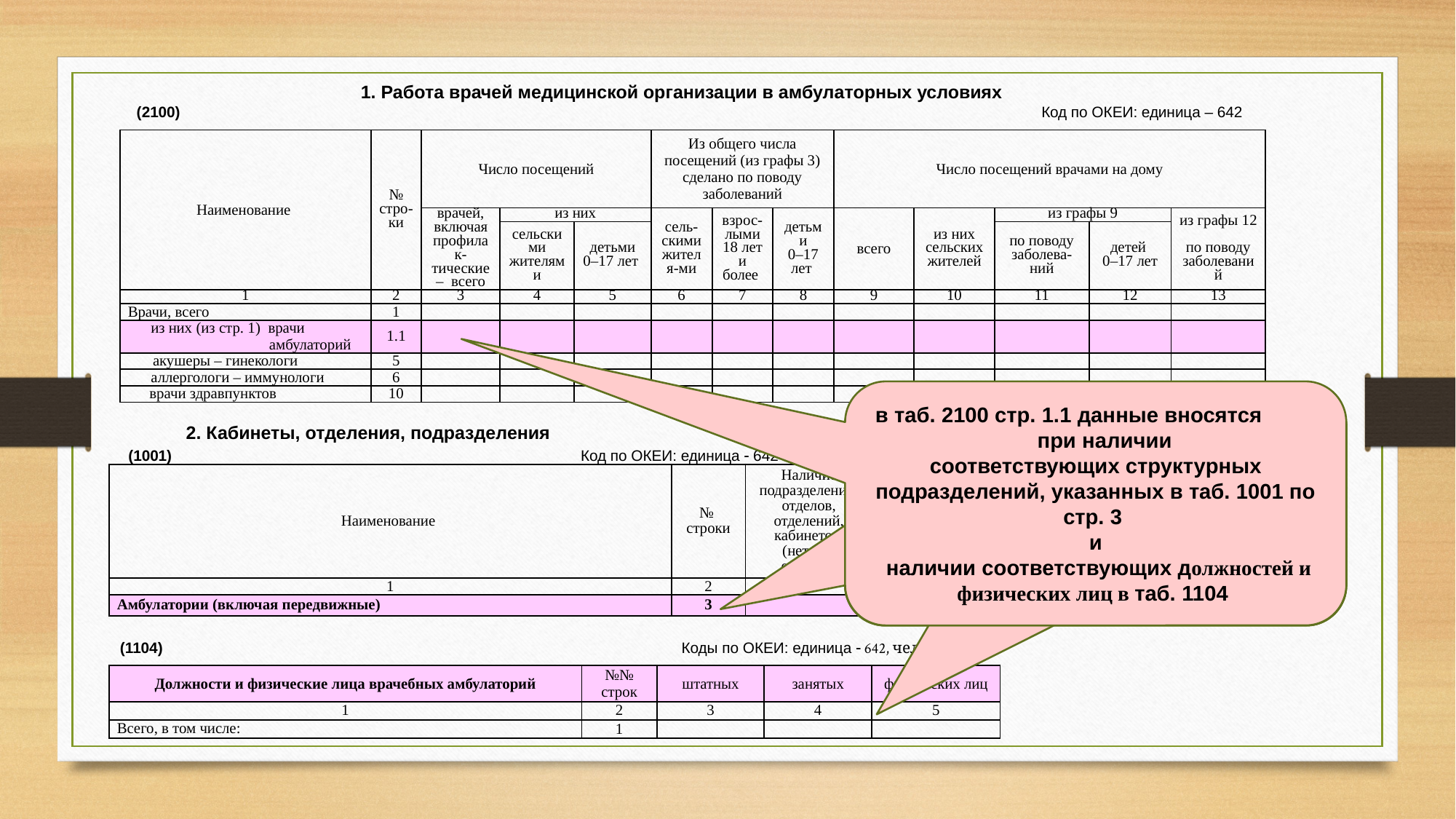

1. Работа врачей медицинской организации в амбулаторных условиях
    (2100)  					                                                                                          Код по ОКЕИ: единица – 642
| Наименование | № стро-ки | Число посещений |  |  | Из общего числа посещений (из графы 3) сделано по поводу заболеваний |  |  | Число посещений врачами на дому |  |  |  |  |
| --- | --- | --- | --- | --- | --- | --- | --- | --- | --- | --- | --- | --- |
|  |  | врачей, включая профилак-тические – всего | из них |  | сель-скими жителя-ми | взрос-лыми 18 лет и более | детьми 0–17 лет | всего | из них сельских жителей | из графы 9 |  | из графы 12 по поводу заболеваний |
|  |  |  | сельскими жителями | детьми 0–17 лет |  |  |  |  |  | по поводу заболева-ний | детей 0–17 лет |  |
| 1 | 2 | 3 | 4 | 5 | 6 | 7 | 8 | 9 | 10 | 11 | 12 | 13 |
| Врачи, всего | 1 |  |  |  |  |  |  |  |  |  |  |  |
| из них (из стр. 1) врачи амбулаторий | 1.1 |  |  |  |  |  |  |  |  |  |  |  |
| акушеры – гинекологи | 5 |  |  |  |  |  |  |  |  |  |  |  |
| аллергологи – иммунологи | 6 |  |  |  |  |  |  |  |  |  |  |  |
| врачи здравпунктов | 10 |  |  |  |  |  |  |  |  |  |  |  |
 в таб. 2100 стр. 1.1 данные вносятся              при наличии
соответствующих структурных подразделений, указанных в таб. 1001 по стр. 3
и
 наличии соответствующих должностей и физических лиц в таб. 1104

             2. Кабинеты, отделения, подразделения
  (1001)	       	                                                Код по ОКЕИ: единица − 642
| Наименование | № строки | Наличие подразделений, отделов, отделений, кабинетов (нет – 0, есть – 1) | Число подразделений, отделов, отделений | Число кабинетов |
| --- | --- | --- | --- | --- |
| 1 | 2 | 3 | 4 | 5 |
| Амбулатории (включая передвижные) | 3 |  |  |  |
(1104)                                                                                                                            Коды по ОКЕИ: единица − 642, человек − 792
| Должности и физические лица врачебных амбулаторий | №№ строк | штатных | занятых | физических лиц |
| --- | --- | --- | --- | --- |
| 1 | 2 | 3 | 4 | 5 |
| Всего, в том числе: | 1 |  |  |  |